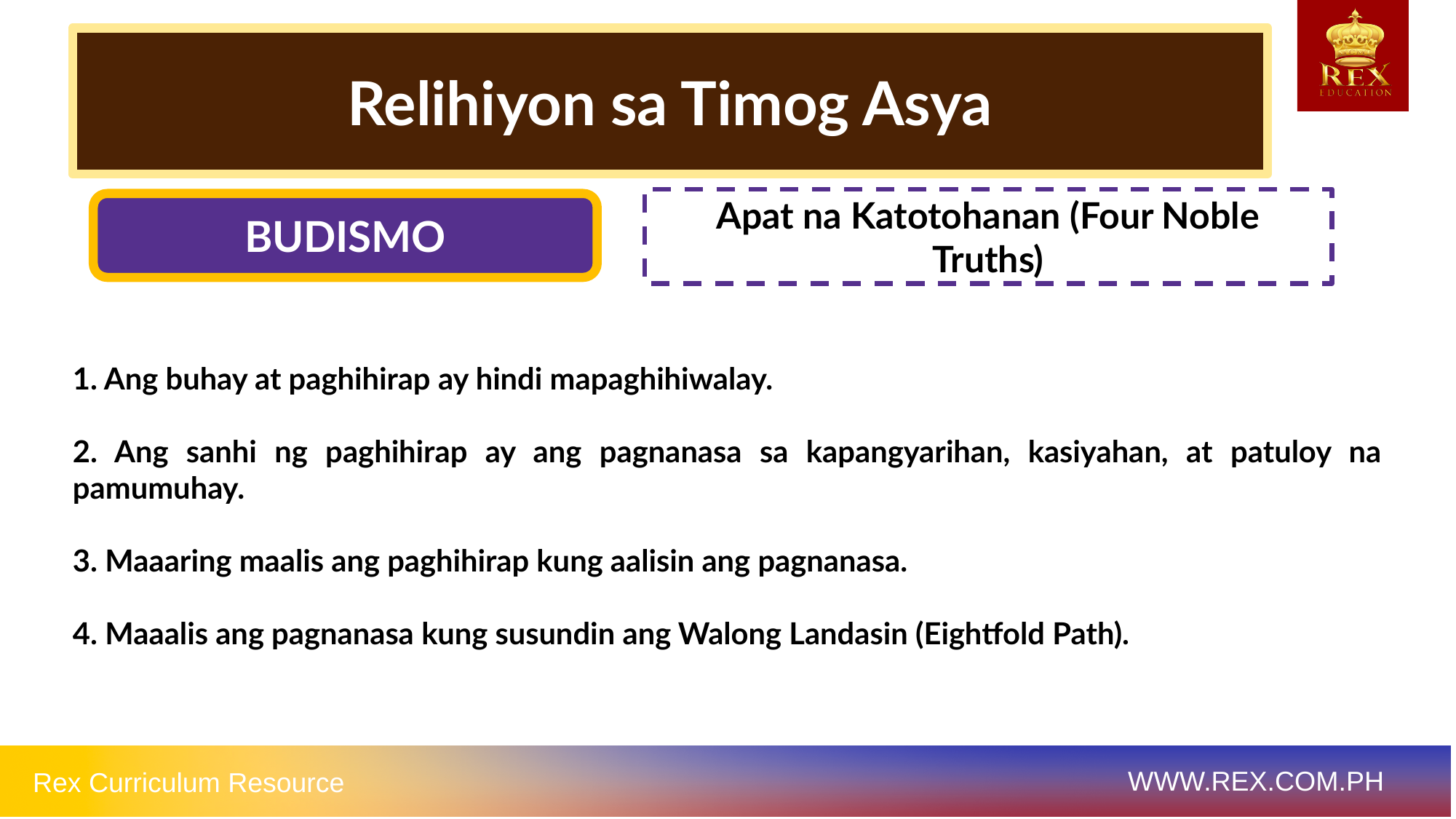

Relihiyon sa Timog Asya
Apat na Katotohanan (Four Noble Truths)
BUDISMO
# 1. Ang buhay at paghihirap ay hindi mapaghihiwalay.

2. Ang sanhi ng paghihirap ay ang pagnanasa sa kapangyarihan, kasiyahan, at patuloy na pamumuhay.

3. Maaaring maalis ang paghihirap kung aalisin ang pagnanasa.

4. Maaalis ang pagnanasa kung susundin ang Walong Landasin (Eightfold Path).